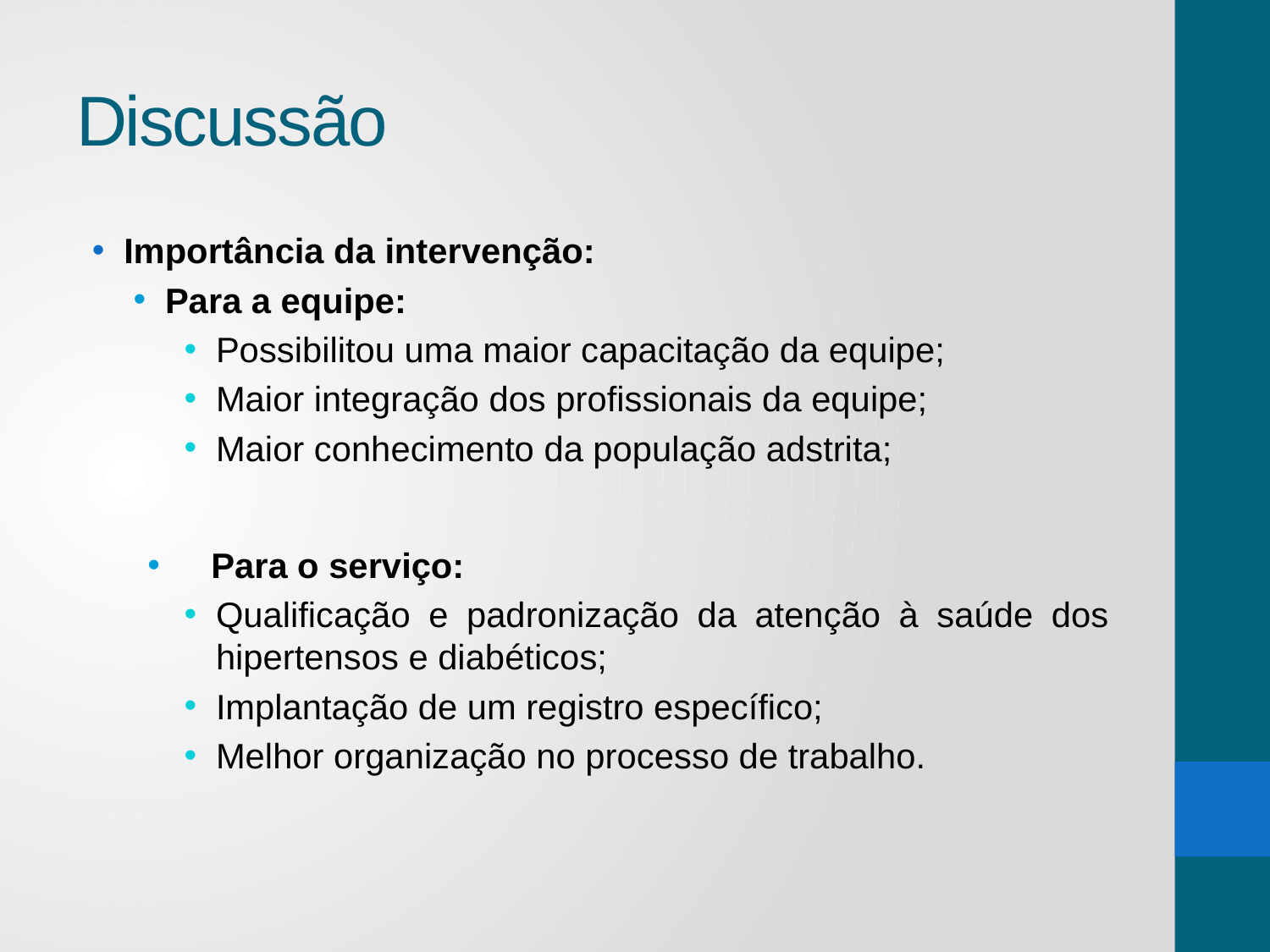

# Discussão
Importância da intervenção:
Para a equipe:
Possibilitou uma maior capacitação da equipe;
Maior integração dos profissionais da equipe;
Maior conhecimento da população adstrita;

Para o serviço:
Qualificação e padronização da atenção à saúde dos hipertensos e diabéticos;
Implantação de um registro específico;
Melhor organização no processo de trabalho.